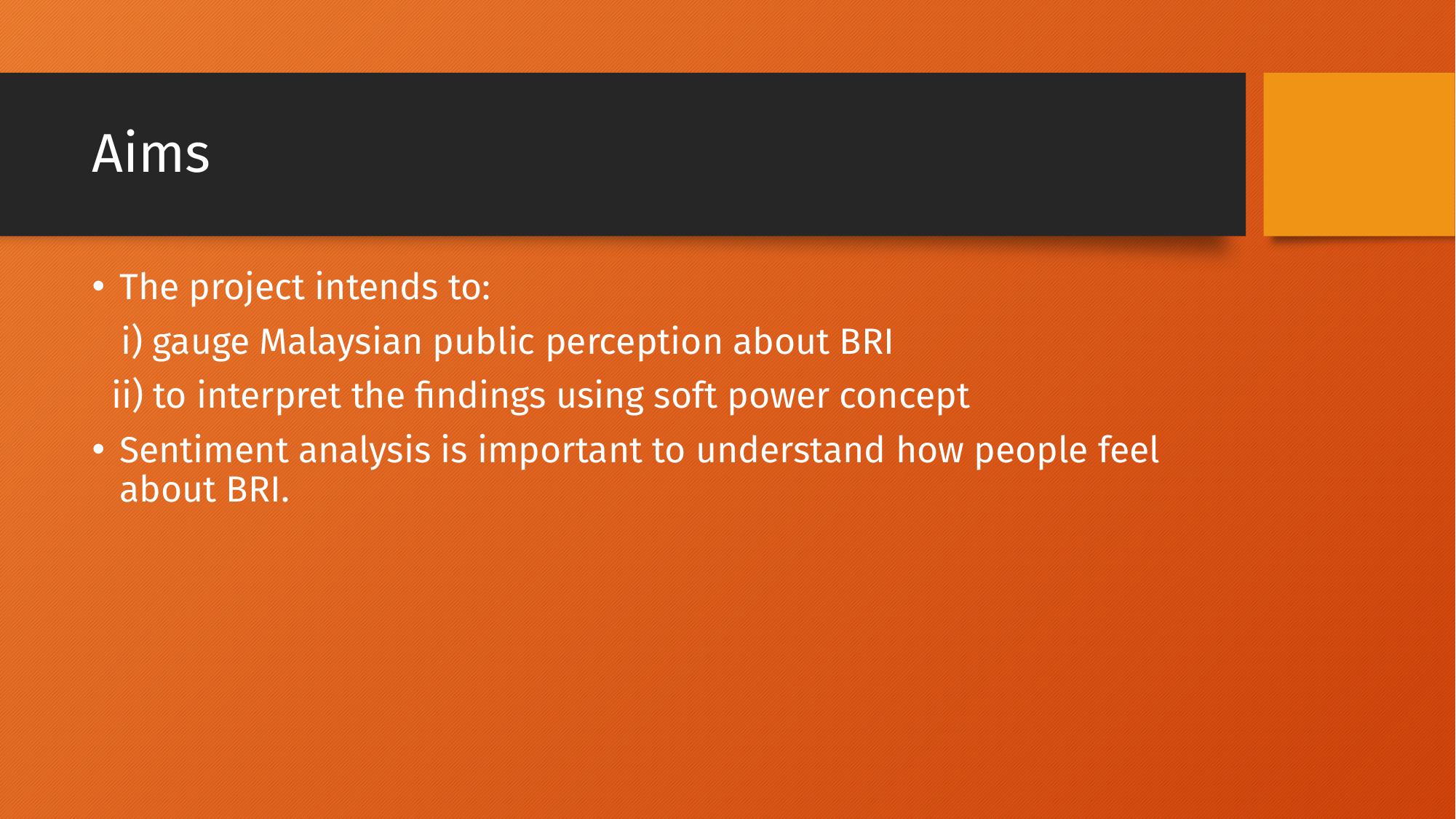

# Aims
The project intends to:
   i) gauge Malaysian public perception about BRI
  ii) to interpret the findings using soft power concept
Sentiment analysis is important to understand how people feel about BRI.